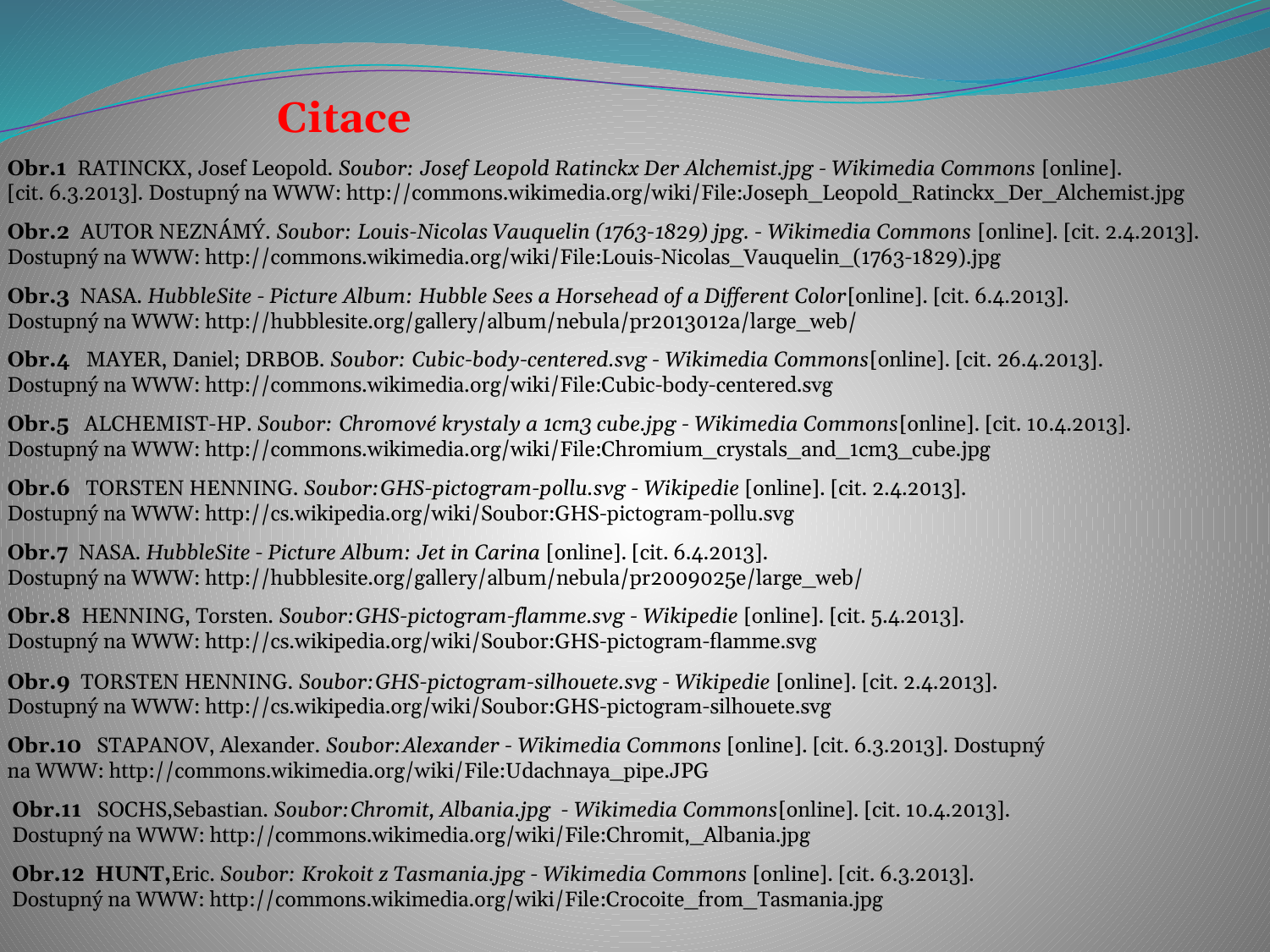

Citace
Obr.1  RATINCKX, Josef Leopold. Soubor: Josef Leopold Ratinckx Der Alchemist.jpg - Wikimedia Commons [online].
[cit. 6.3.2013]. Dostupný na WWW: http://commons.wikimedia.org/wiki/File:Joseph_Leopold_Ratinckx_Der_Alchemist.jpg
Obr.2  AUTOR NEZNÁMÝ. Soubor: Louis-Nicolas Vauquelin (1763-1829) jpg. - Wikimedia Commons [online]. [cit. 2.4.2013]. Dostupný na WWW: http://commons.wikimedia.org/wiki/File:Louis-Nicolas_Vauquelin_(1763-1829).jpg
Obr.3  NASA. HubbleSite - Picture Album: Hubble Sees a Horsehead of a Different Color[online]. [cit. 6.4.2013]. Dostupný na WWW: http://hubblesite.org/gallery/album/nebula/pr2013012a/large_web/
Obr.4   MAYER, Daniel; DRBOB. Soubor: Cubic-body-centered.svg - Wikimedia Commons[online]. [cit. 26.4.2013]. Dostupný na WWW: http://commons.wikimedia.org/wiki/File:Cubic-body-centered.svg
Obr.5   ALCHEMIST-HP. Soubor: Chromové krystaly a 1cm3 cube.jpg - Wikimedia Commons[online]. [cit. 10.4.2013]. Dostupný na WWW: http://commons.wikimedia.org/wiki/File:Chromium_crystals_and_1cm3_cube.jpg
Obr.6   TORSTEN HENNING. Soubor:GHS-pictogram-pollu.svg - Wikipedie [online]. [cit. 2.4.2013]. Dostupný na WWW: http://cs.wikipedia.org/wiki/Soubor:GHS-pictogram-pollu.svg
Obr.7  NASA. HubbleSite - Picture Album: Jet in Carina [online]. [cit. 6.4.2013].
Dostupný na WWW: http://hubblesite.org/gallery/album/nebula/pr2009025e/large_web/
Obr.8  HENNING, Torsten. Soubor:GHS-pictogram-flamme.svg - Wikipedie [online]. [cit. 5.4.2013]. Dostupný na WWW: http://cs.wikipedia.org/wiki/Soubor:GHS-pictogram-flamme.svg
Obr.9  TORSTEN HENNING. Soubor:GHS-pictogram-silhouete.svg - Wikipedie [online]. [cit. 2.4.2013]. Dostupný na WWW: http://cs.wikipedia.org/wiki/Soubor:GHS-pictogram-silhouete.svg
Obr.10   STAPANOV, Alexander. Soubor:Alexander - Wikimedia Commons [online]. [cit. 6.3.2013]. Dostupný na WWW: http://commons.wikimedia.org/wiki/File:Udachnaya_pipe.JPG
Obr.11   SOCHS,Sebastian. Soubor:Chromit, Albania.jpg  - Wikimedia Commons[online]. [cit. 10.4.2013].
Dostupný na WWW: http://commons.wikimedia.org/wiki/File:Chromit,_Albania.jpg
Obr.12  HUNT,Eric. Soubor: Krokoit z Tasmania.jpg - Wikimedia Commons [online]. [cit. 6.3.2013].
Dostupný na WWW: http://commons.wikimedia.org/wiki/File:Crocoite_from_Tasmania.jpg